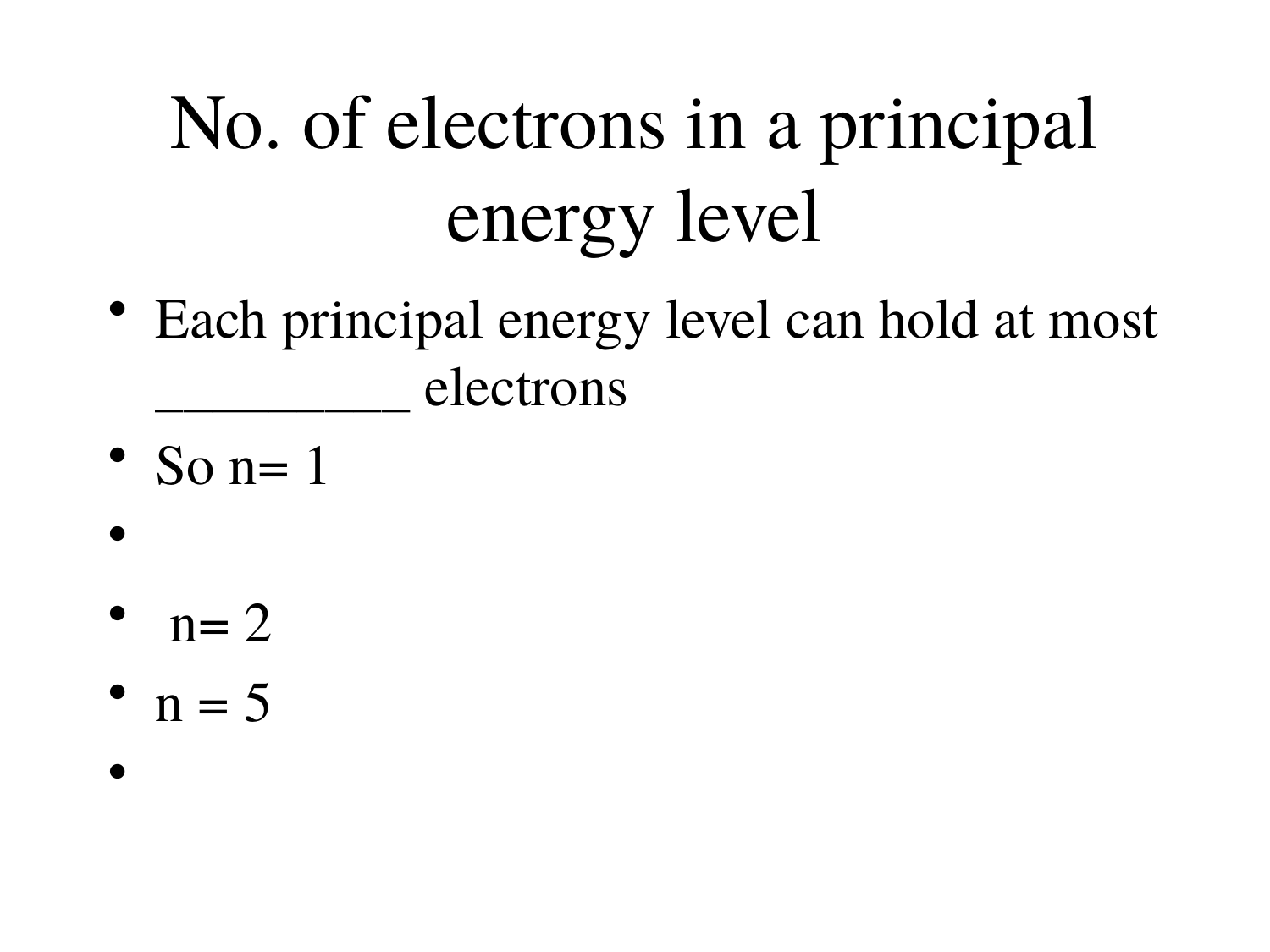

# No. of electrons in a principal energy level
Each principal energy level can hold at most _________ electrons
So n= 1

 n= 2
n = 5